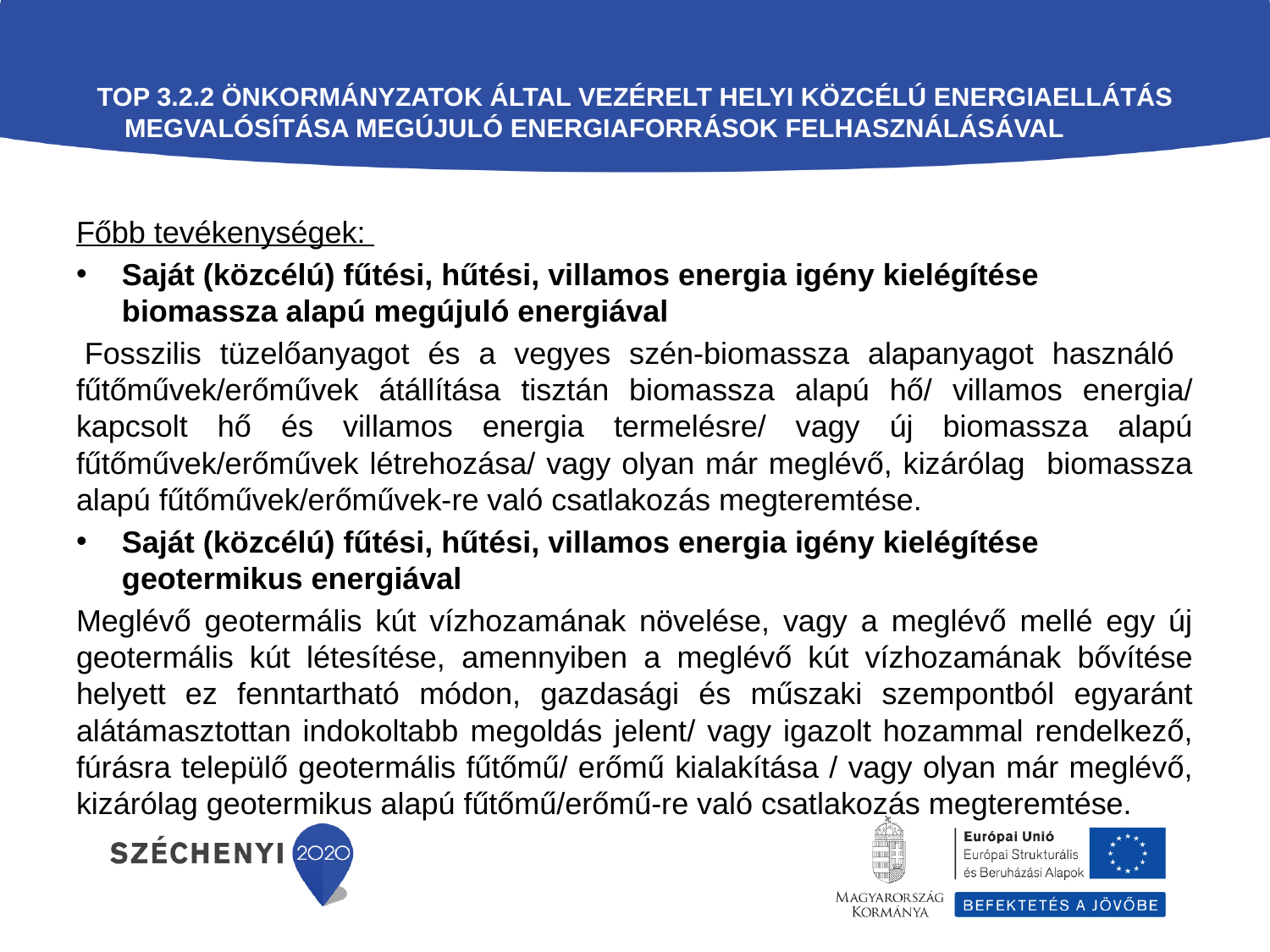

# TOP 3.2.2 Önkormányzatok által vezérelt helyi közcélú energiaellátás megvalósítása megújuló energiaforrások felhasználásával
Főbb tevékenységek:
Saját (közcélú) fűtési, hűtési, villamos energia igény kielégítése biomassza alapú megújuló energiával
 Fosszilis tüzelőanyagot és a vegyes szén-biomassza alapanyagot használó  fűtőművek/erőművek átállítása tisztán biomassza alapú hő/ villamos energia/ kapcsolt hő és villamos energia termelésre/ vagy új biomassza alapú fűtőművek/erőművek létrehozása/ vagy olyan már meglévő, kizárólag  biomassza alapú fűtőművek/erőművek-re való csatlakozás megteremtése.
Saját (közcélú) fűtési, hűtési, villamos energia igény kielégítése geotermikus energiával
Meglévő geotermális kút vízhozamának növelése, vagy a meglévő mellé egy új geotermális kút létesítése, amennyiben a meglévő kút vízhozamának bővítése helyett ez fenntartható módon, gazdasági és műszaki szempontból egyaránt alátámasztottan indokoltabb megoldás jelent/ vagy igazolt hozammal rendelkező, fúrásra települő geotermális fűtőmű/ erőmű kialakítása / vagy olyan már meglévő, kizárólag geotermikus alapú fűtőmű/erőmű-re való csatlakozás megteremtése.